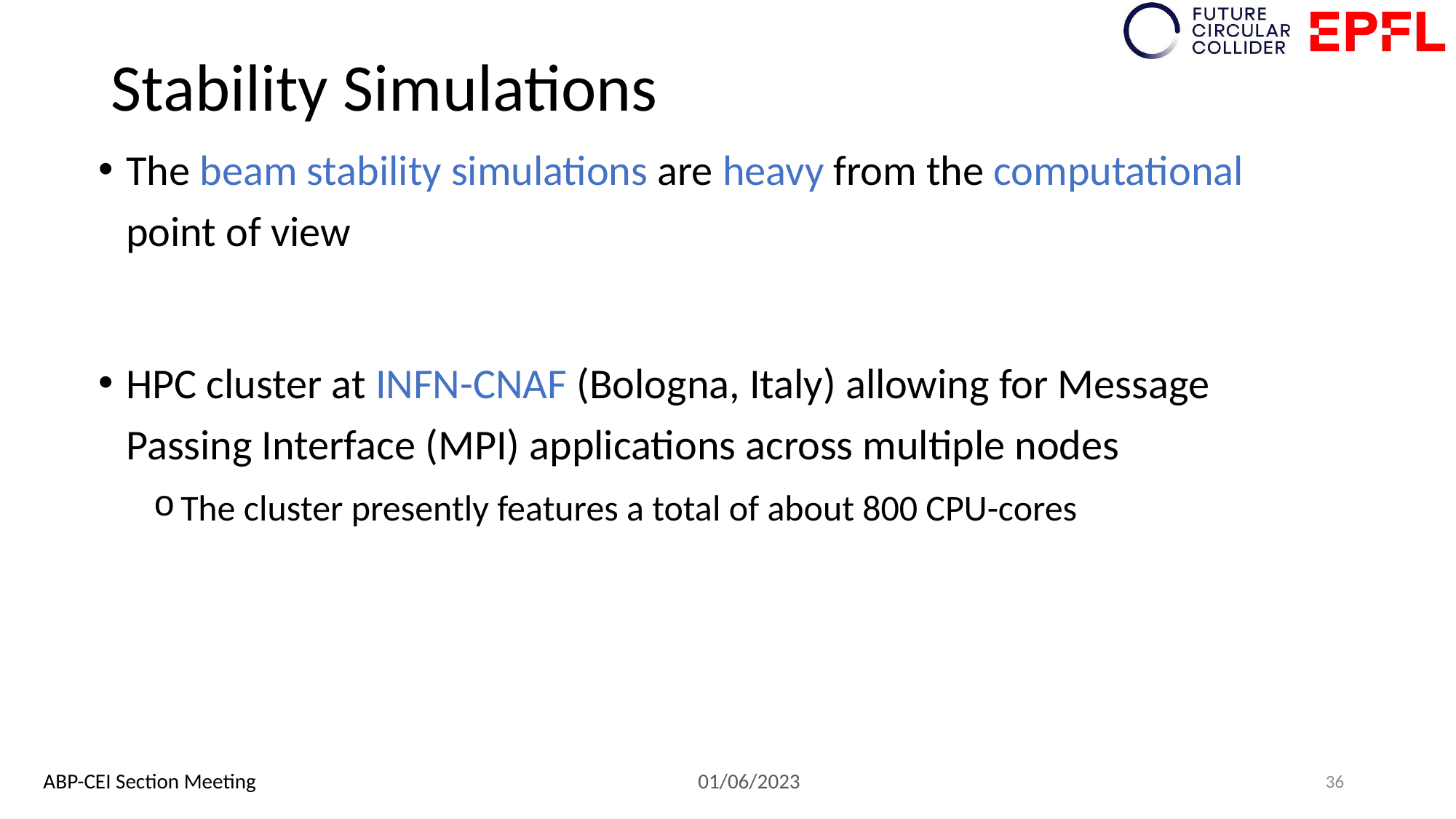

# Stability Simulations
The beam stability simulations are heavy from the computational point of view

HPC cluster at INFN-CNAF (Bologna, Italy) allowing for Message Passing Interface (MPI) applications across multiple nodes
The cluster presently features a total of about 800 CPU-cores

36
ABP-CEI Section Meeting					01/06/2023